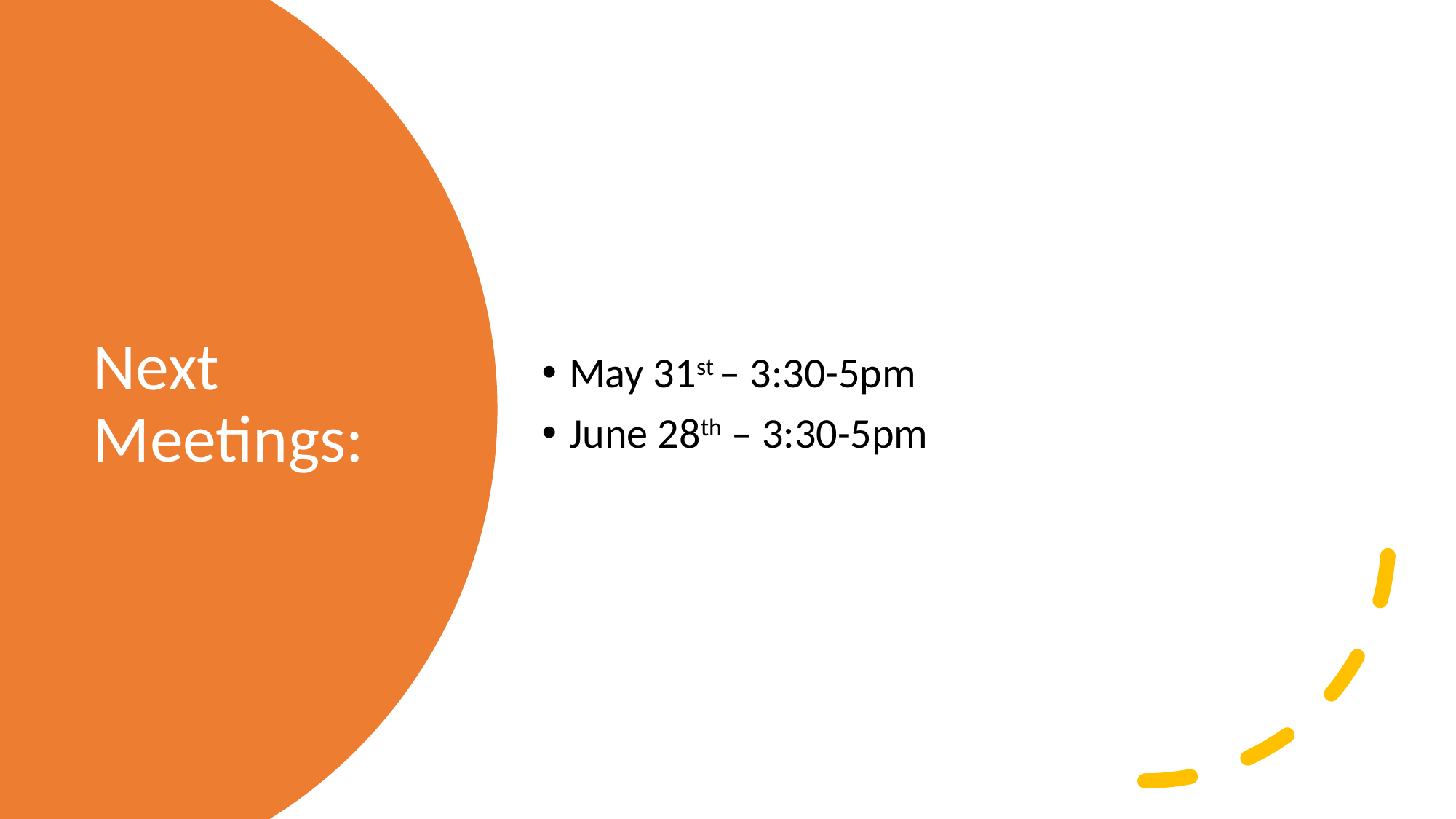

May 31st – 3:30-5pm
June 28th – 3:30-5pm
# Next Meetings: